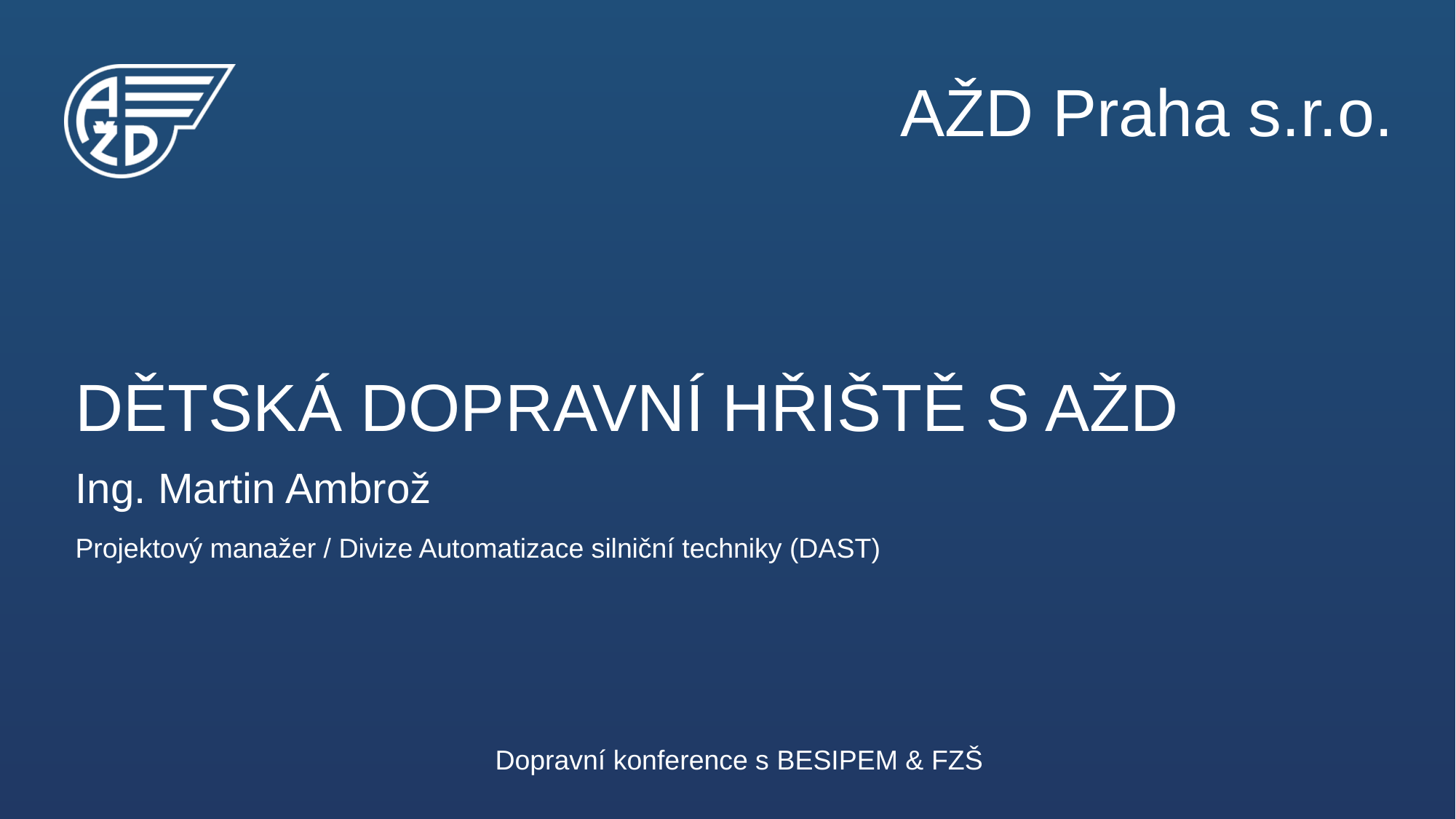

# Dětská dopravní hřiště s AŽD
Ing. Martin Ambrož
Projektový manažer / Divize Automatizace silniční techniky (DAST)
Dopravní konference s BESIPEM & FZŠ